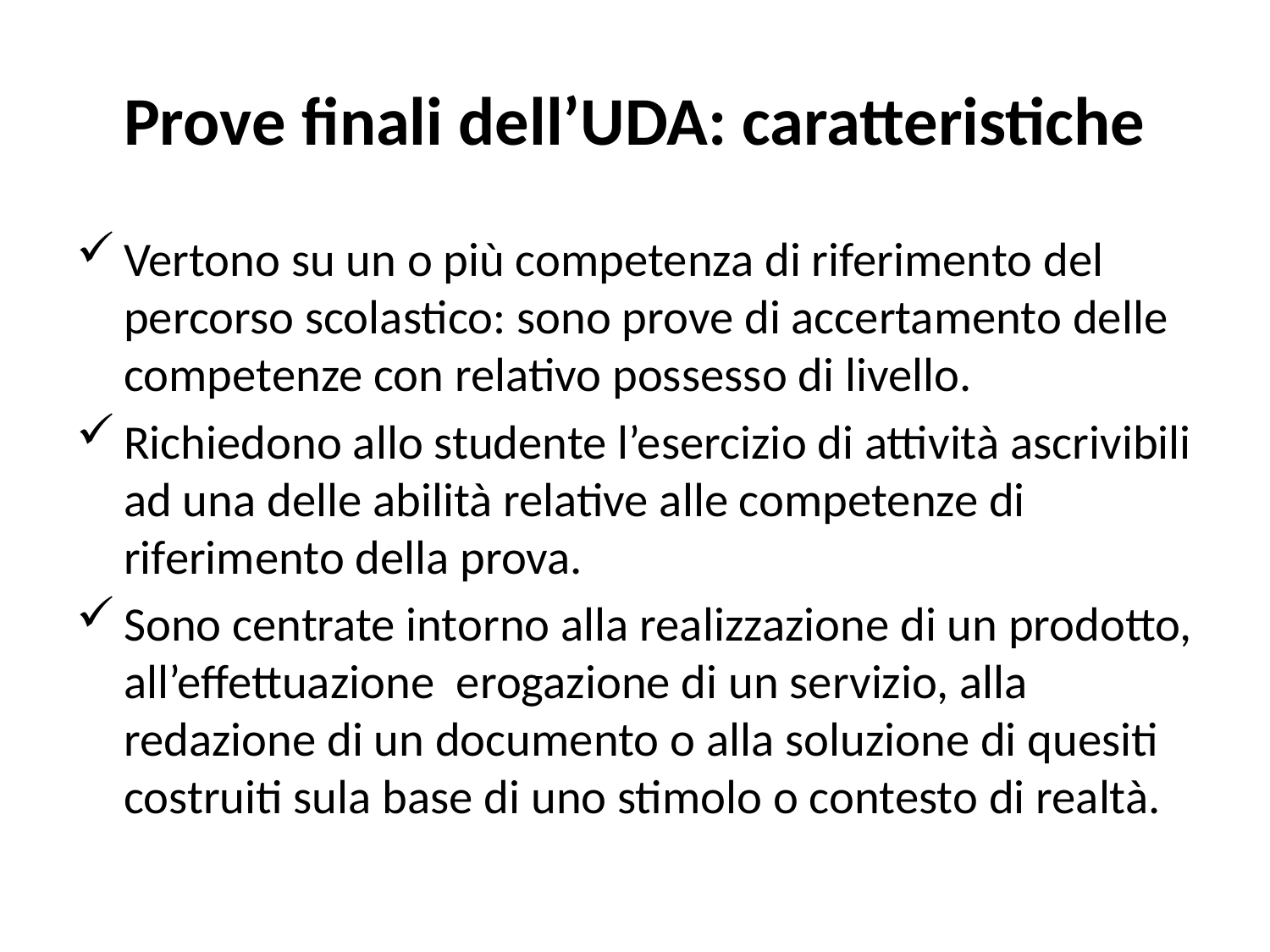

# Prove finali dell’UDA: caratteristiche
Vertono su un o più competenza di riferimento del percorso scolastico: sono prove di accertamento delle competenze con relativo possesso di livello.
Richiedono allo studente l’esercizio di attività ascrivibili ad una delle abilità relative alle competenze di riferimento della prova.
Sono centrate intorno alla realizzazione di un prodotto, all’effettuazione  erogazione di un servizio, alla redazione di un documento o alla soluzione di quesiti costruiti sula base di uno stimolo o contesto di realtà.